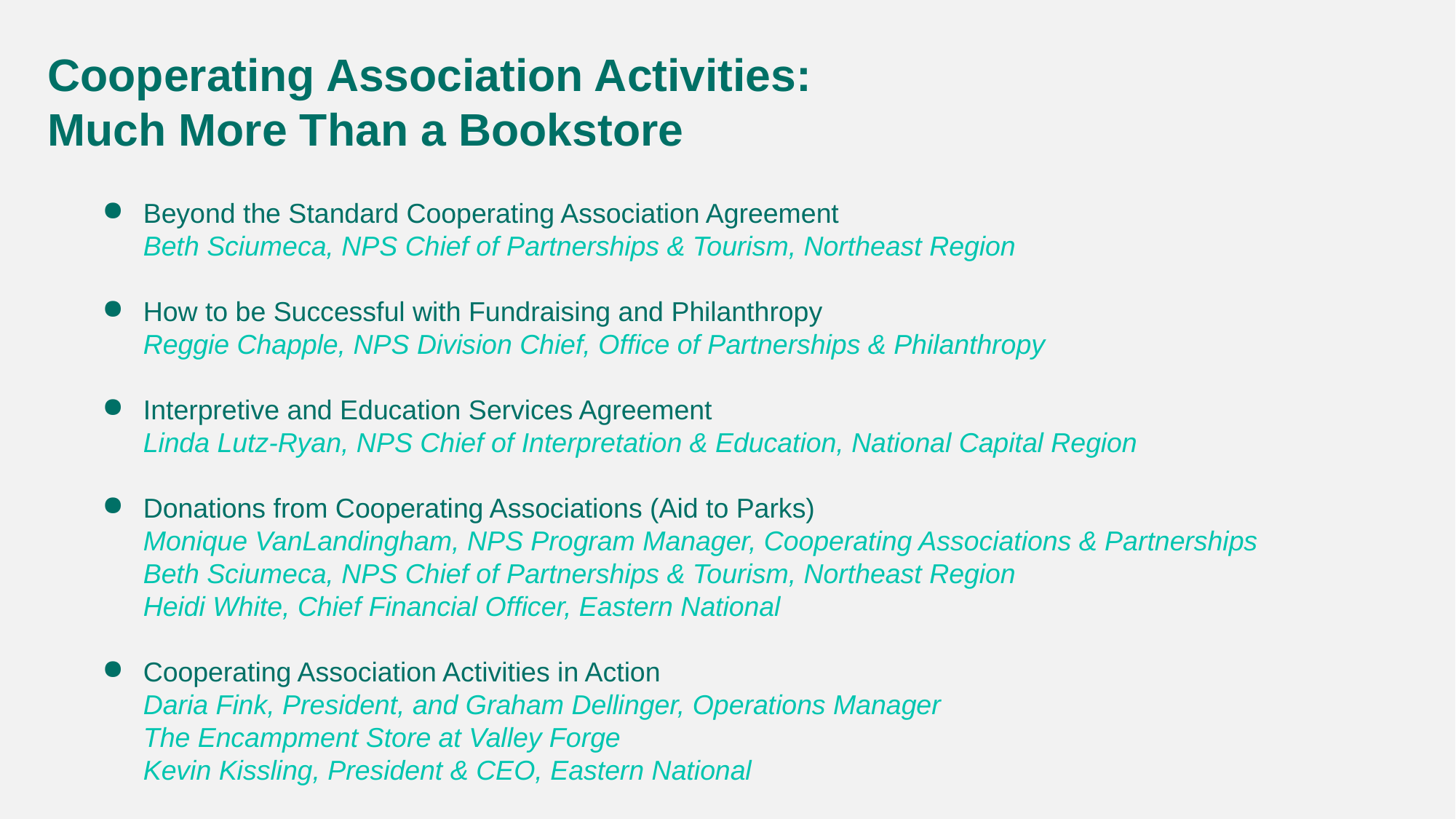

Cooperating Association Activities:
Much More Than a Bookstore

Beyond the Standard Cooperating Association Agreement
Beth Sciumeca, NPS Chief of Partnerships & Tourism, Northeast Region

How to be Successful with Fundraising and Philanthropy
Reggie Chapple, NPS Division Chief, Office of Partnerships & Philanthropy

Interpretive and Education Services Agreement
Linda Lutz-Ryan, NPS Chief of Interpretation & Education, National Capital Region

Donations from Cooperating Associations (Aid to Parks)
Monique VanLandingham, NPS Program Manager, Cooperating Associations & Partnerships
Beth Sciumeca, NPS Chief of Partnerships & Tourism, Northeast Region
Heidi White, Chief Financial Officer, Eastern National

Cooperating Association Activities in Action
Daria Fink, President, and Graham Dellinger, Operations Manager
The Encampment Store at Valley Forge
Kevin Kissling, President & CEO, Eastern National